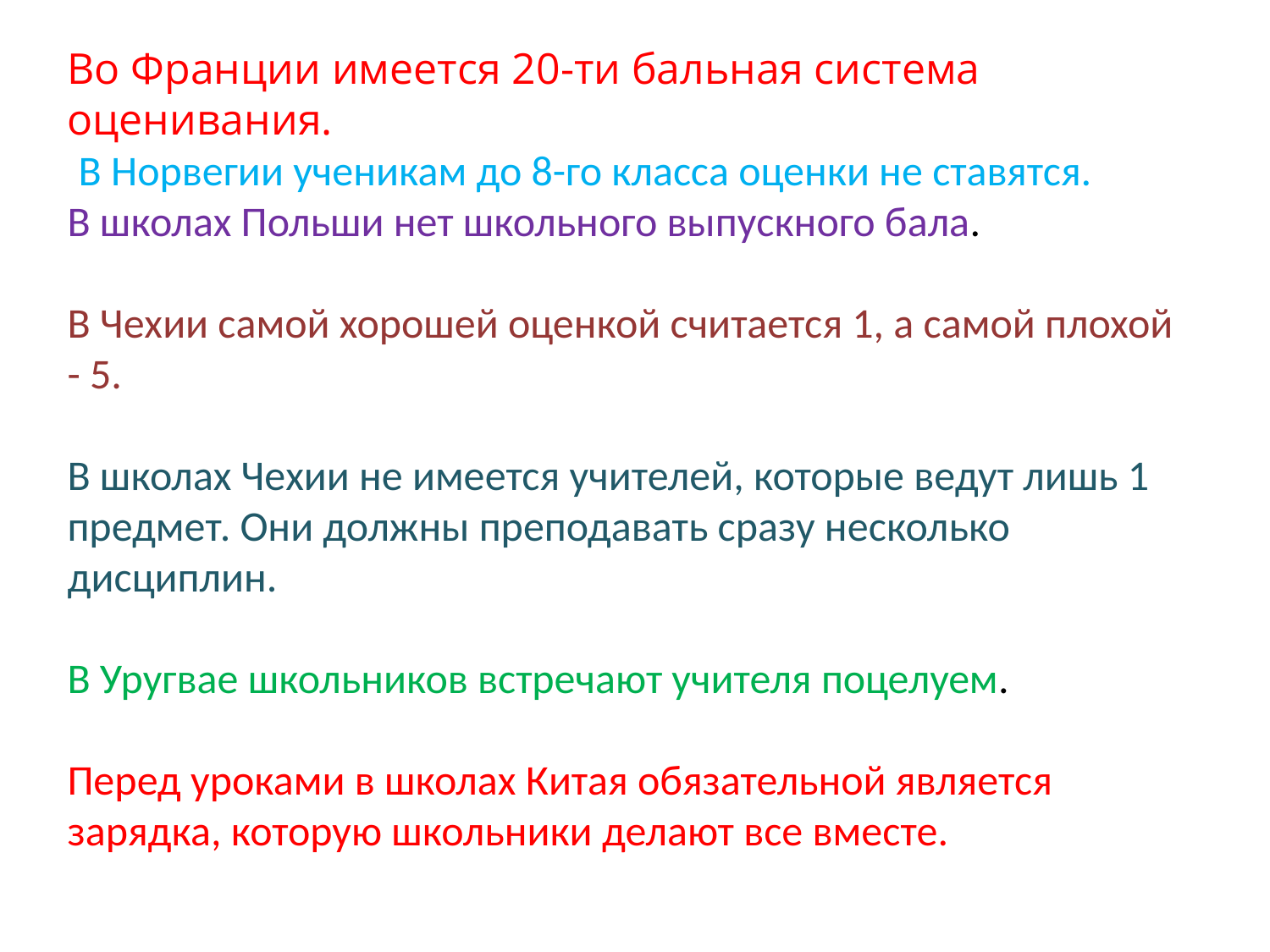

Во Франции имеется 20-ти бальная система оценивания.
 В Норвегии ученикам до 8-го класса оценки не ставятся.
В школах Польши нет школьного выпускного бала.

В Чехии самой хорошей оценкой считается 1, а самой плохой - 5.
 
В школах Чехии не имеется учителей, которые ведут лишь 1 предмет. Они должны преподавать сразу несколько дисциплин.

В Уругвае школьников встречают учителя поцелуем.

Перед уроками в школах Китая обязательной является зарядка, которую школьники делают все вместе.